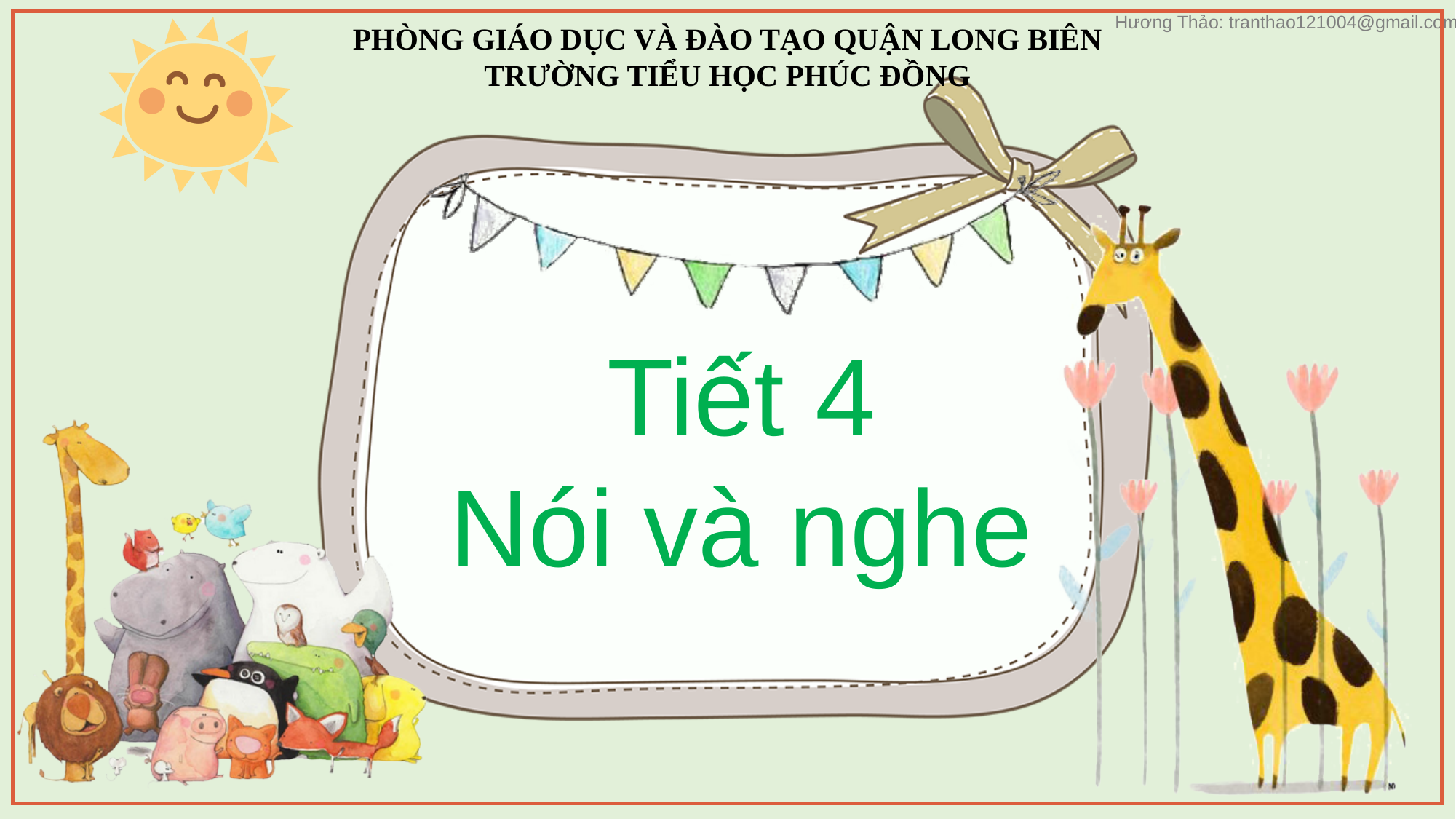

PHÒNG GIÁO DỤC VÀ ĐÀO TẠO QUẬN LONG BIÊN
TRƯỜNG TIỂU HỌC PHÚC ĐỒNG
Tiết 4
Nói và nghe